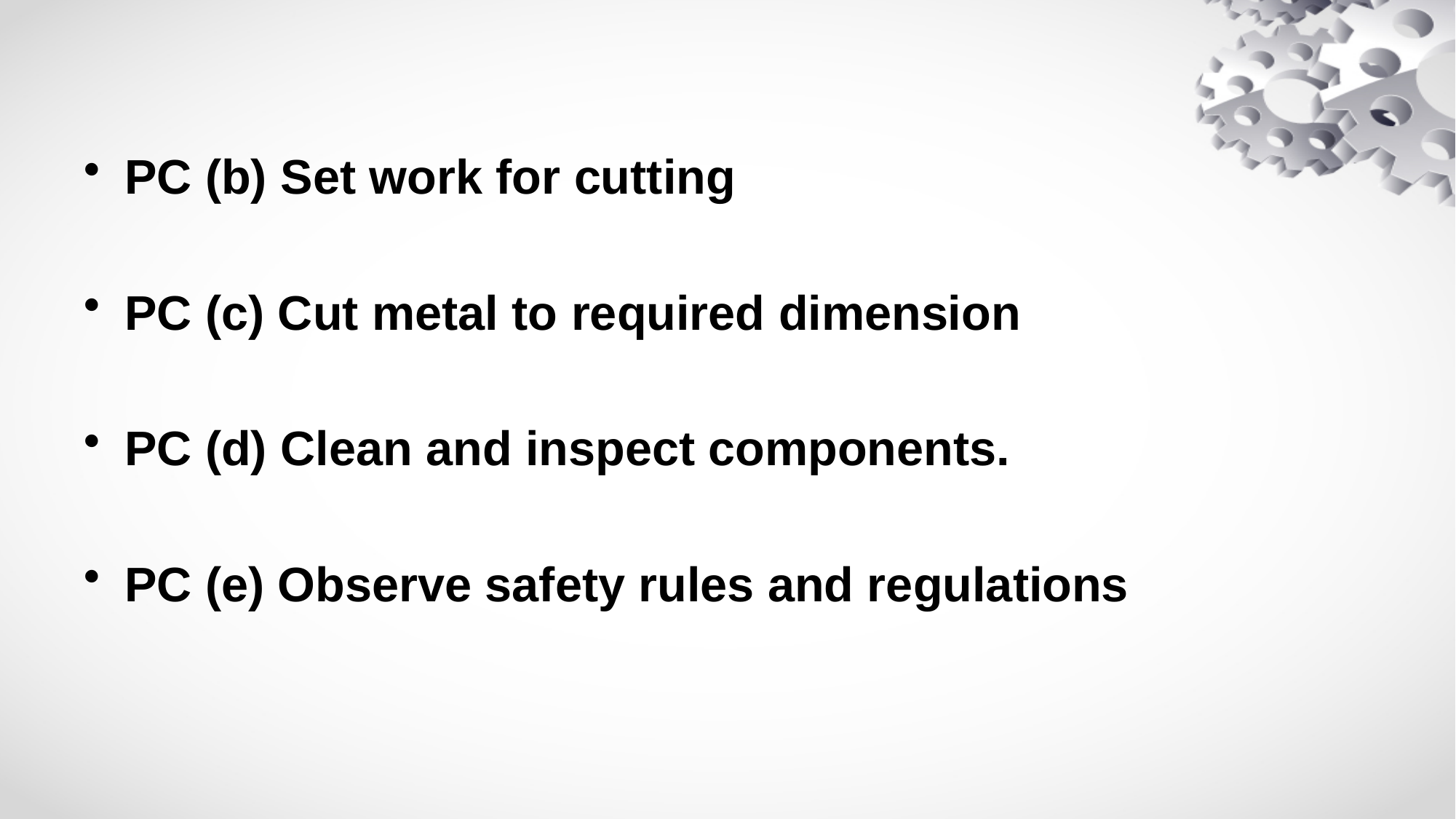

PC (b) Set work for cutting

PC (c) Cut metal to required dimension

PC (d) Clean and inspect components.

PC (e) Observe safety rules and regulations